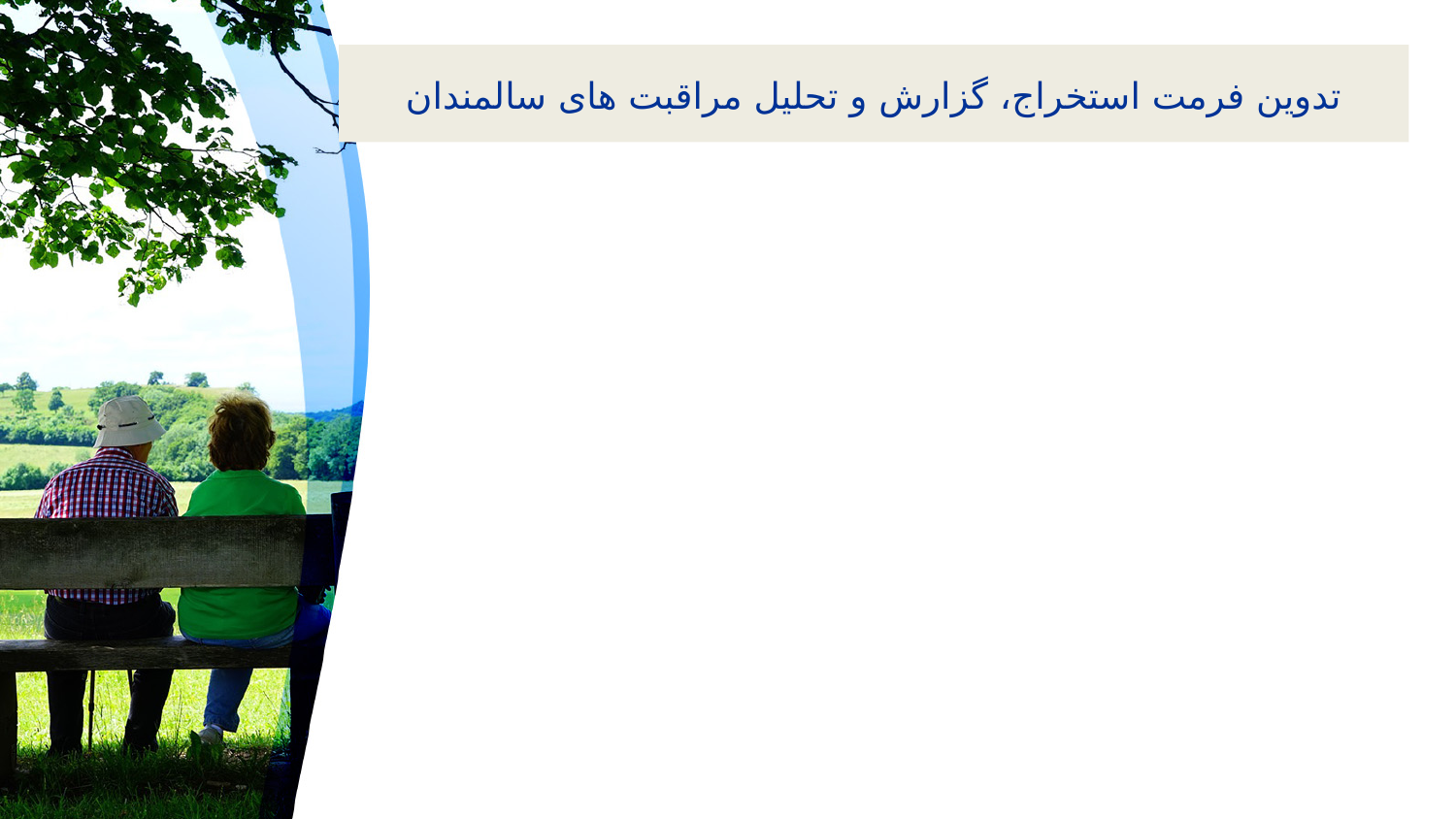

# تدوین فرمت استخراج، گزارش و تحلیل مراقبت های سالمندان